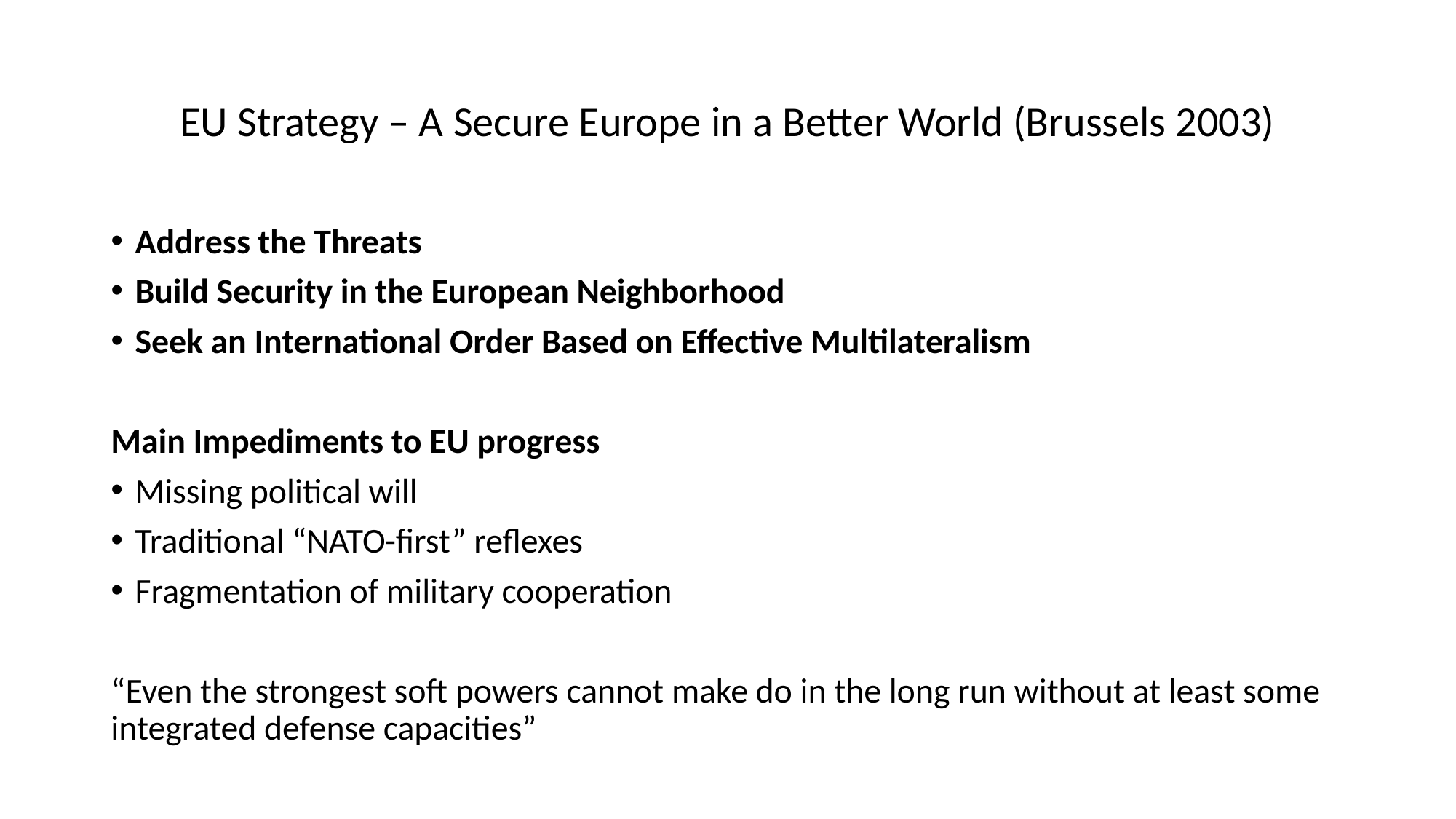

# EU Strategy – A Secure Europe in a Better World (Brussels 2003)
Address the Threats
Build Security in the European Neighborhood
Seek an International Order Based on Effective Multilateralism

Main Impediments to EU progress
Missing political will
Traditional “NATO-first” reflexes
Fragmentation of military cooperation

“Even the strongest soft powers cannot make do in the long run without at least some integrated defense capacities”